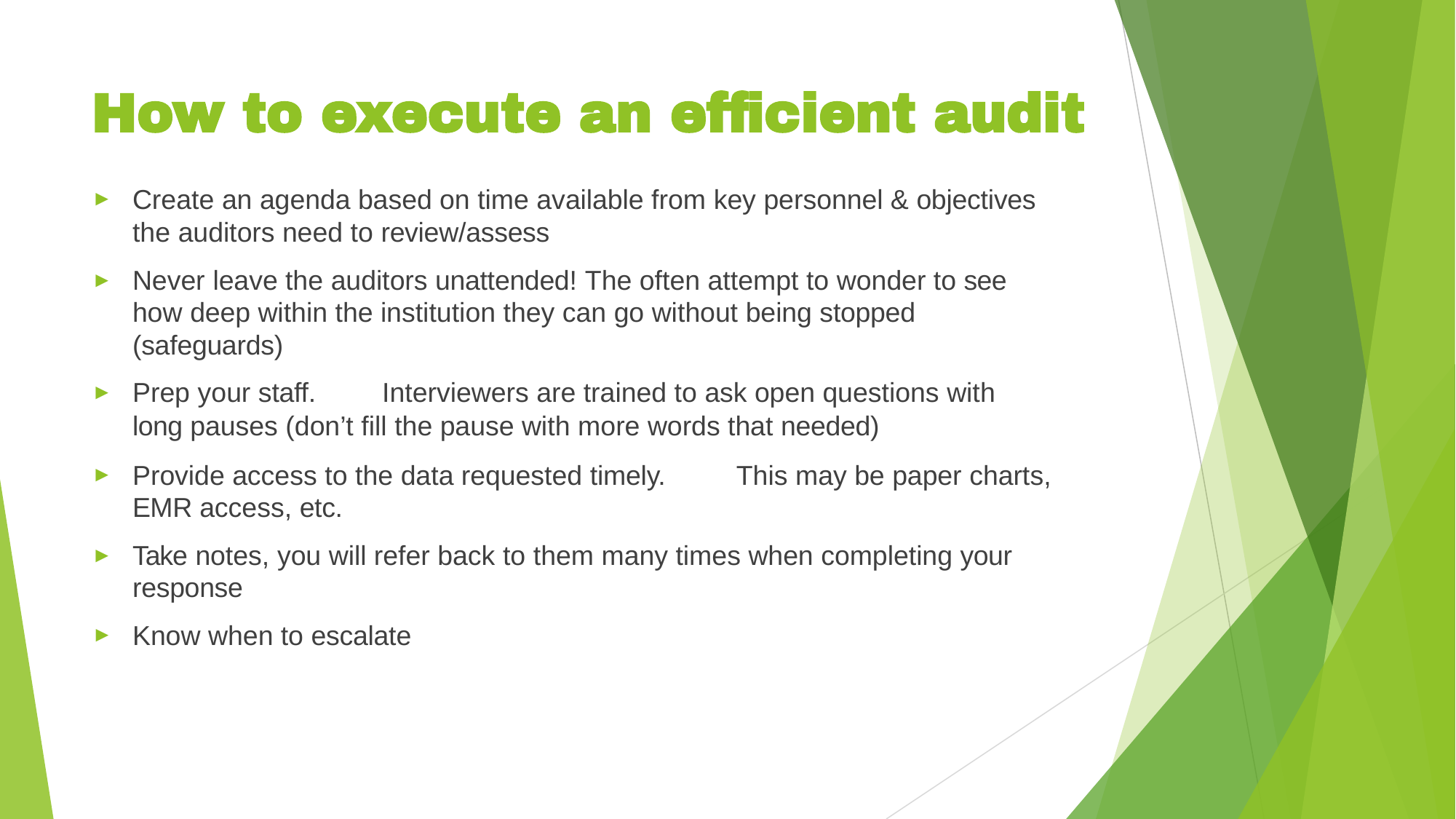

# How to execute an efficient audit
Create an agenda based on time available from key personnel & objectives the auditors need to review/assess
Never leave the auditors unattended! The often attempt to wonder to see how deep within the institution they can go without being stopped (safeguards)
Prep your staff.	Interviewers are trained to ask open questions with long pauses (don’t fill the pause with more words that needed)
Provide access to the data requested timely.	This may be paper charts, EMR access, etc.
Take notes, you will refer back to them many times when completing your response
Know when to escalate